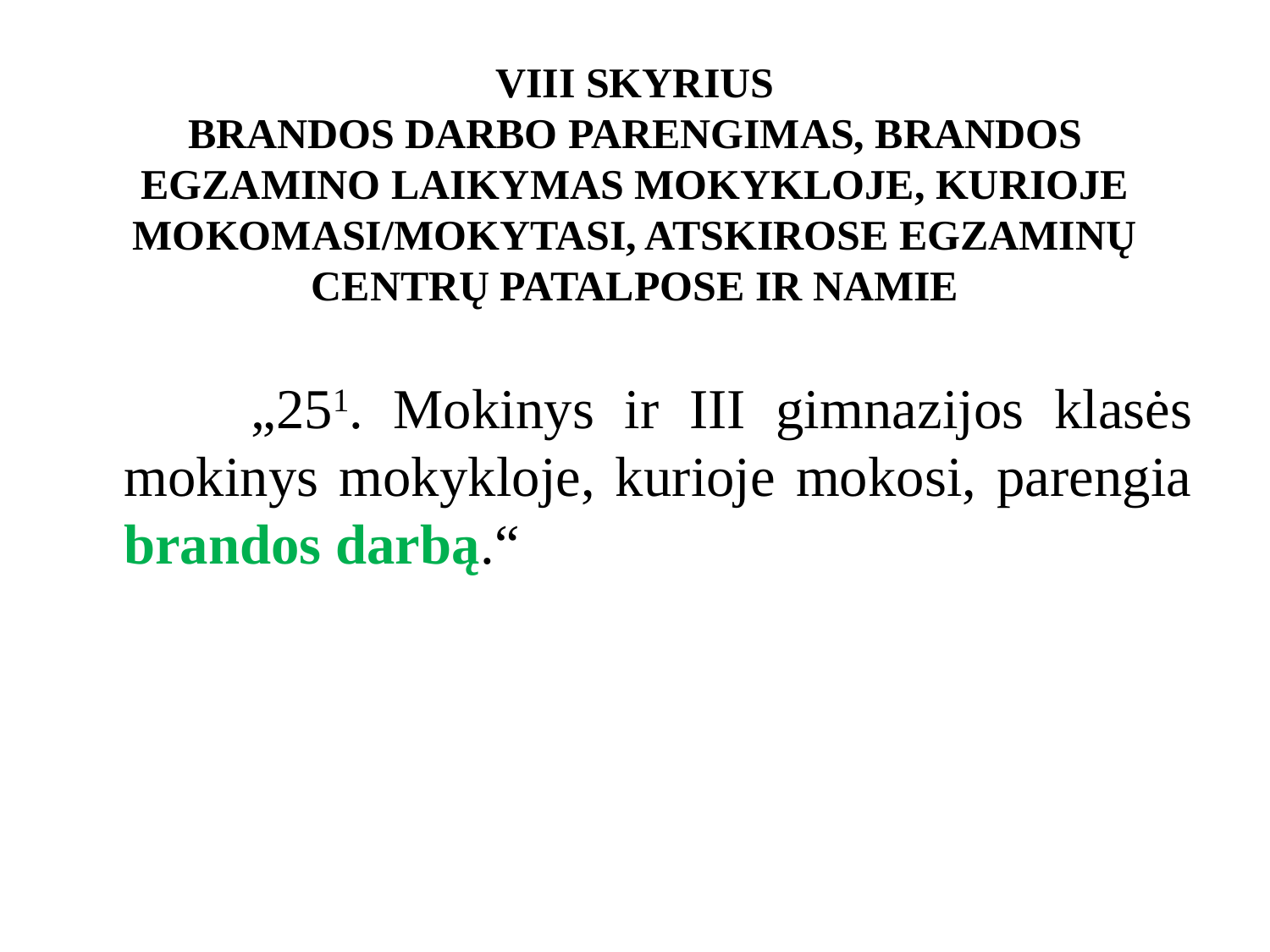

# VIII SKYRIUS BRANDOS DARBO PARENGIMAS, BRANDOS EGZAMINO LAIKYMAS MOKYKLOJE, KURIOJE MOKOMASI/MOKYTASI, ATSKIROSE EGZAMINŲ CENTRŲ PATALPOSE IR NAMIE
	„251. Mokinys ir III gimnazijos klasės mokinys mokykloje, kurioje mokosi, parengia brandos darbą.“